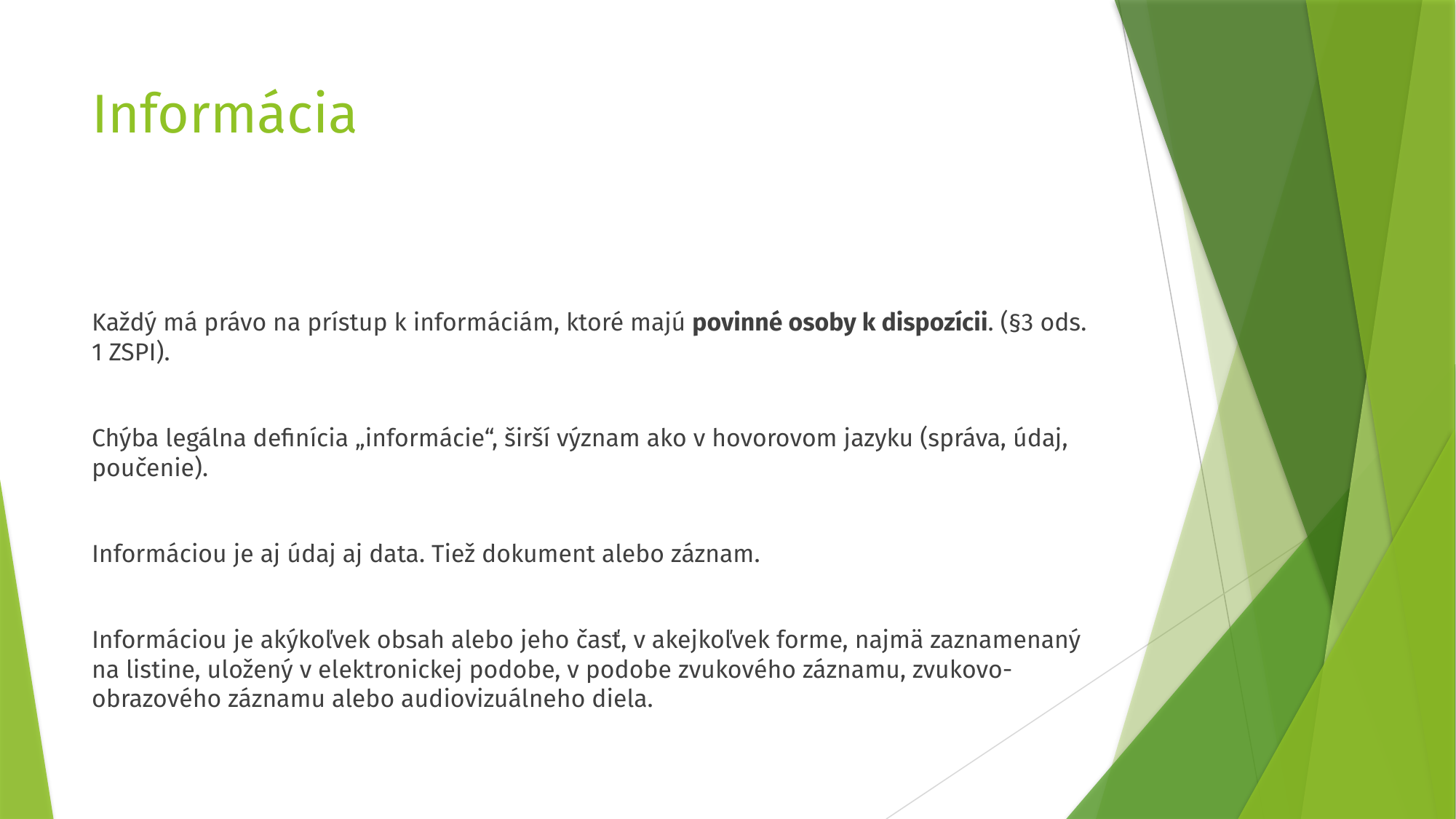

# Informácia

Každý má právo na prístup k informáciám, ktoré majú povinné osoby k dispozícii. (§3 ods. 1 ZSPI).

Chýba legálna definícia „informácie“, širší význam ako v hovorovom jazyku (správa, údaj, poučenie).

Informáciou je aj údaj aj data. Tiež dokument alebo záznam.

Informáciou je akýkoľvek obsah alebo jeho časť, v akejkoľvek forme, najmä zaznamenaný na listine, uložený v elektronickej podobe, v podobe zvukového záznamu, zvukovo-obrazového záznamu alebo audiovizuálneho diela.